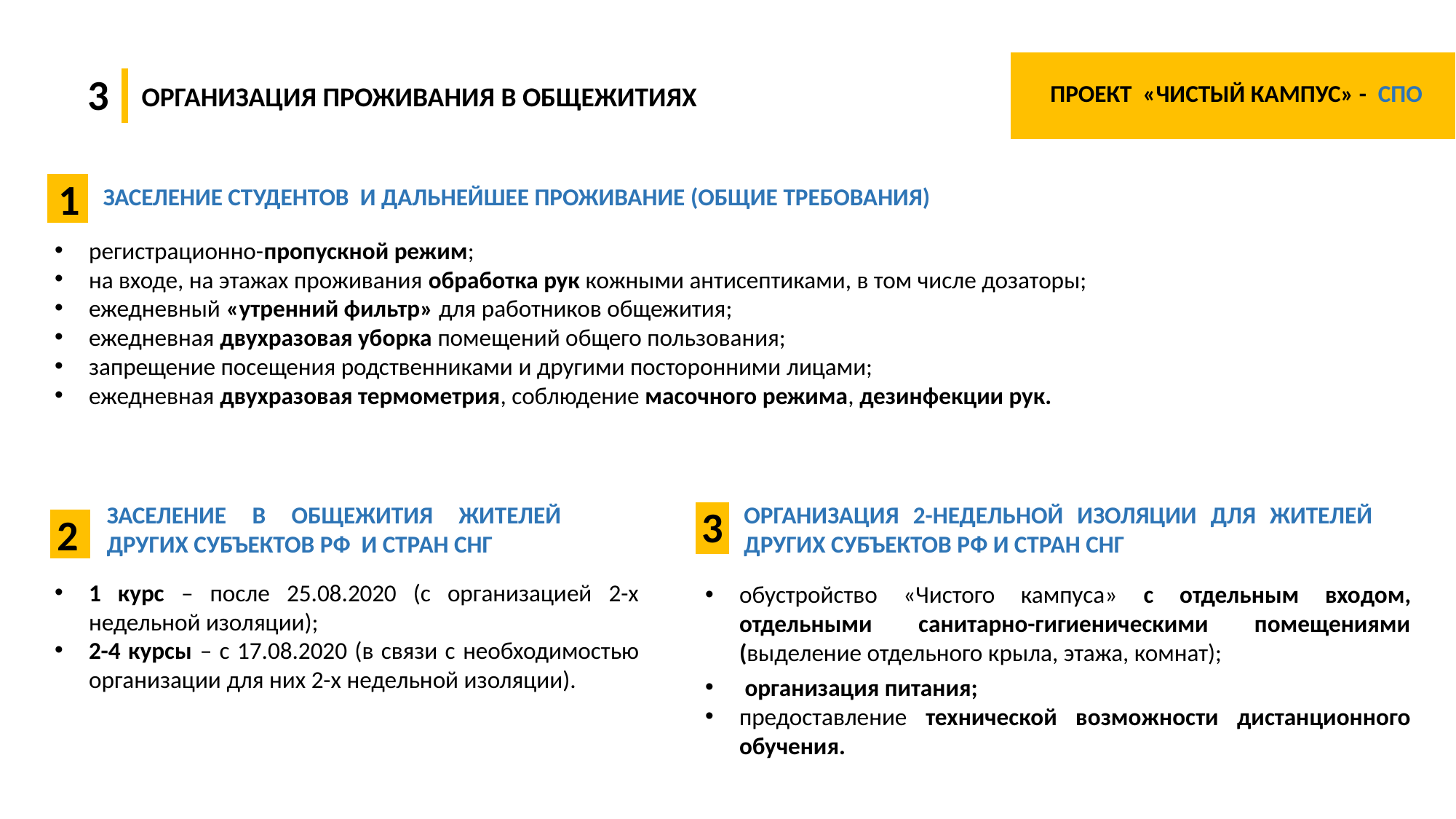

3

ПРОЕКТ  «ЧИСТЫЙ КАМПУС» -  СПО
ОРГАНИЗАЦИЯ ПРОЖИВАНИЯ В ОБЩЕЖИТИЯХ
1

ЗАСЕЛЕНИЕ СТУДЕНТОВ  И ДАЛЬНЕЙШЕЕ ПРОЖИВАНИЕ (ОБЩИЕ ТРЕБОВАНИЯ)
регистрационно-пропускной режим;
на входе, на этажах проживания обработка рук кожными антисептиками, в том числе дозаторы;
ежедневный «утренний фильтр» для работников общежития;
ежедневная двухразовая уборка помещений общего пользования;
запрещение посещения родственниками и другими посторонними лицами;
ежедневная двухразовая термометрия, соблюдение масочного режима, дезинфекции рук.
ЗАСЕЛЕНИЕ В ОБЩЕЖИТИЯ ЖИТЕЛЕЙ  ДРУГИХ СУБЪЕКТОВ РФ  И СТРАН СНГ
ОРГАНИЗАЦИЯ 2-НЕДЕЛЬНОЙ ИЗОЛЯЦИИ ДЛЯ ЖИТЕЛЕЙ ДРУГИХ СУБЪЕКТОВ РФ И СТРАН СНГ
3

2

1 курс – после 25.08.2020 (с организацией 2-х недельной изоляции);
2-4 курсы – с 17.08.2020 (в связи с необходимостью организации для них 2-х недельной изоляции).
обустройство «Чистого кампуса» с отдельным входом, отдельными санитарно-гигиеническими помещениями (выделение отдельного крыла, этажа, комнат);
 организация питания;
предоставление технической возможности дистанционного обучения.